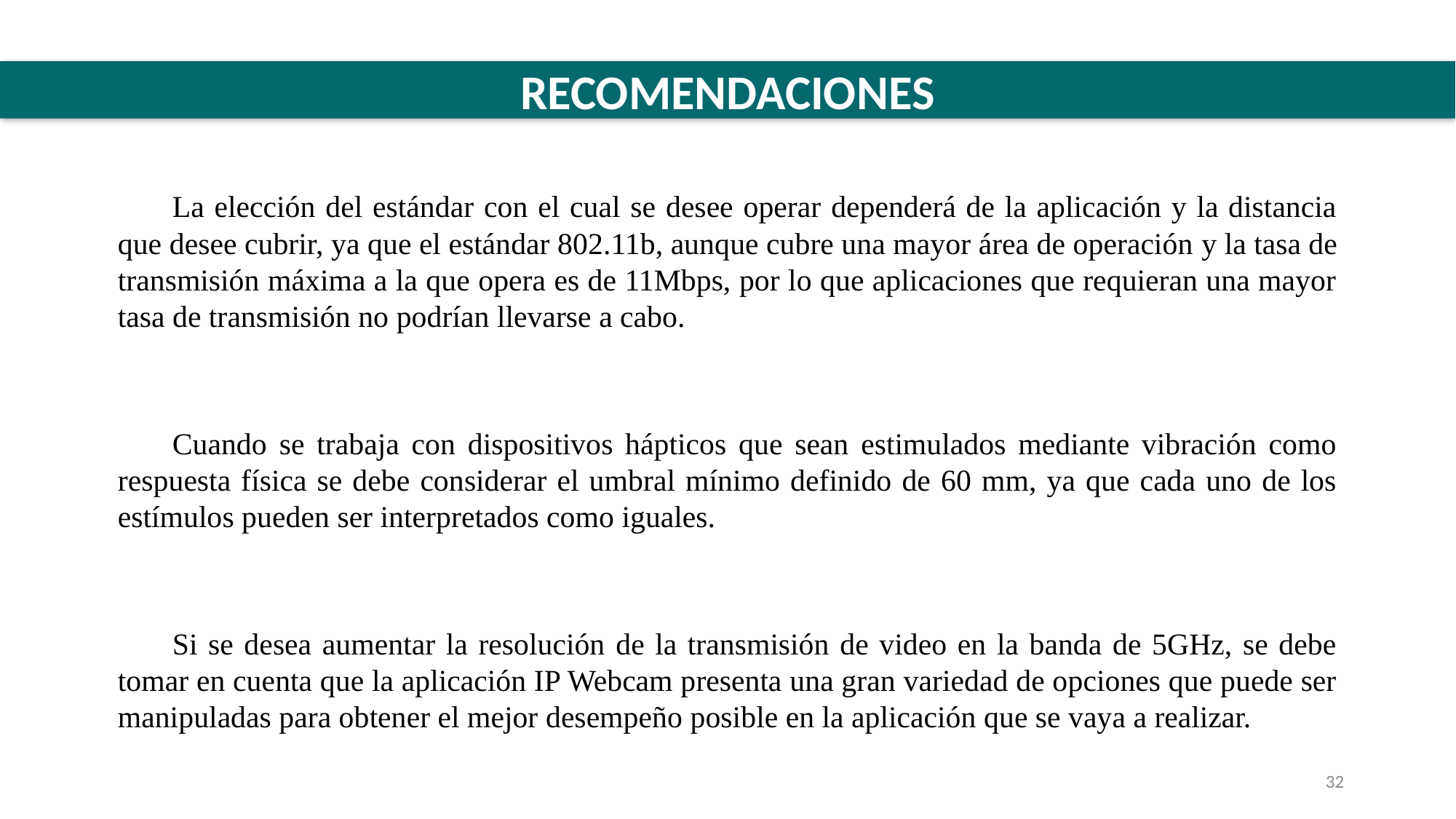

RECOMENDACIONES
La elección del estándar con el cual se desee operar dependerá de la aplicación y la distancia que desee cubrir, ya que el estándar 802.11b, aunque cubre una mayor área de operación y la tasa de transmisión máxima a la que opera es de 11Mbps, por lo que aplicaciones que requieran una mayor tasa de transmisión no podrían llevarse a cabo.

Cuando se trabaja con dispositivos hápticos que sean estimulados mediante vibración como respuesta física se debe considerar el umbral mínimo definido de 60 mm, ya que cada uno de los estímulos pueden ser interpretados como iguales.

Si se desea aumentar la resolución de la transmisión de video en la banda de 5GHz, se debe tomar en cuenta que la aplicación IP Webcam presenta una gran variedad de opciones que puede ser manipuladas para obtener el mejor desempeño posible en la aplicación que se vaya a realizar.
32